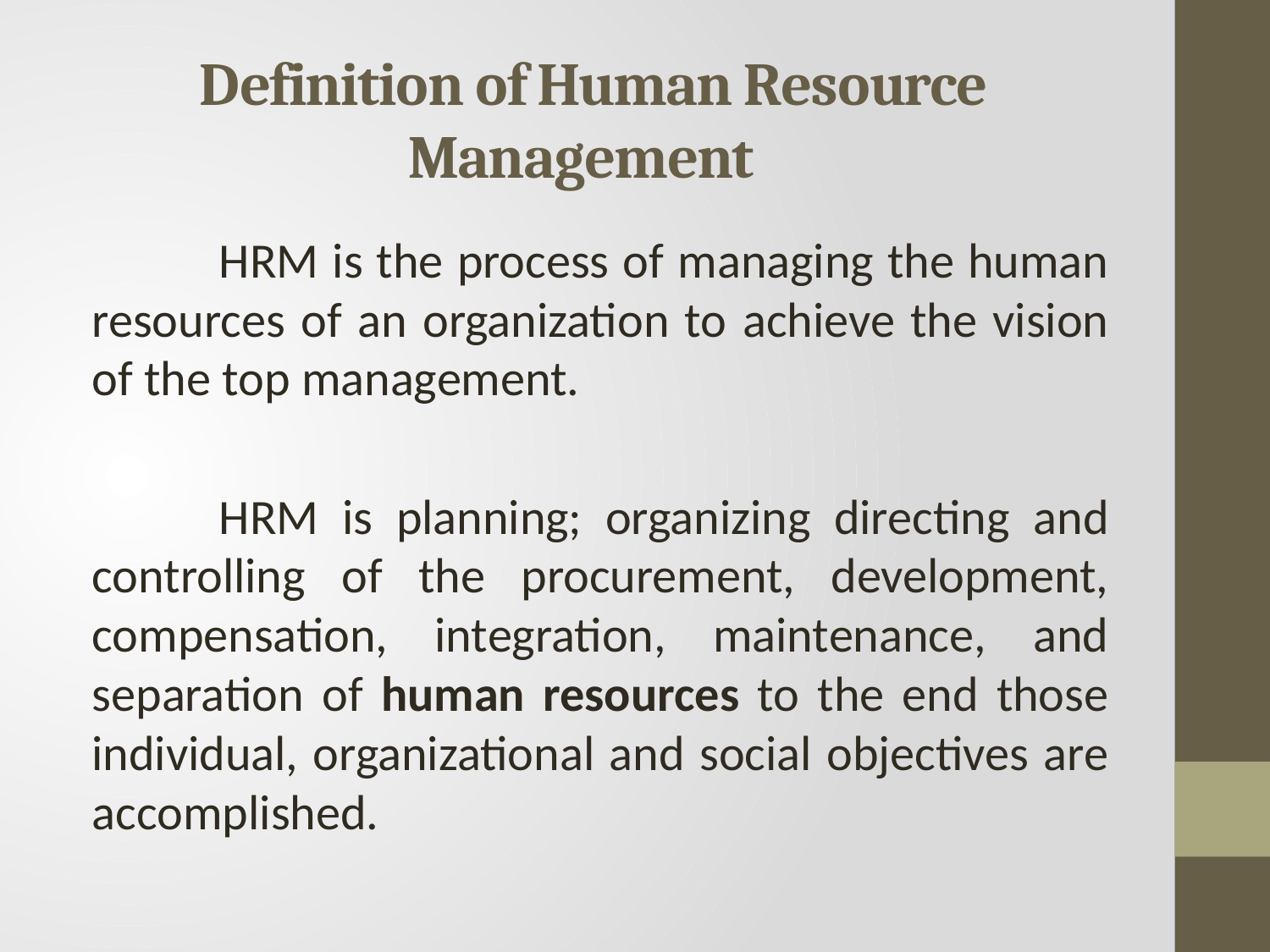

# Definition of Human Resource Management
	HRM is the process of managing the human resources of an organization to achieve the vision of the top management.

	HRM is planning; organizing directing and controlling of the procurement, development, compensation, integration, maintenance, and separation of human resources to the end those individual, organizational and social objectives are accomplished.